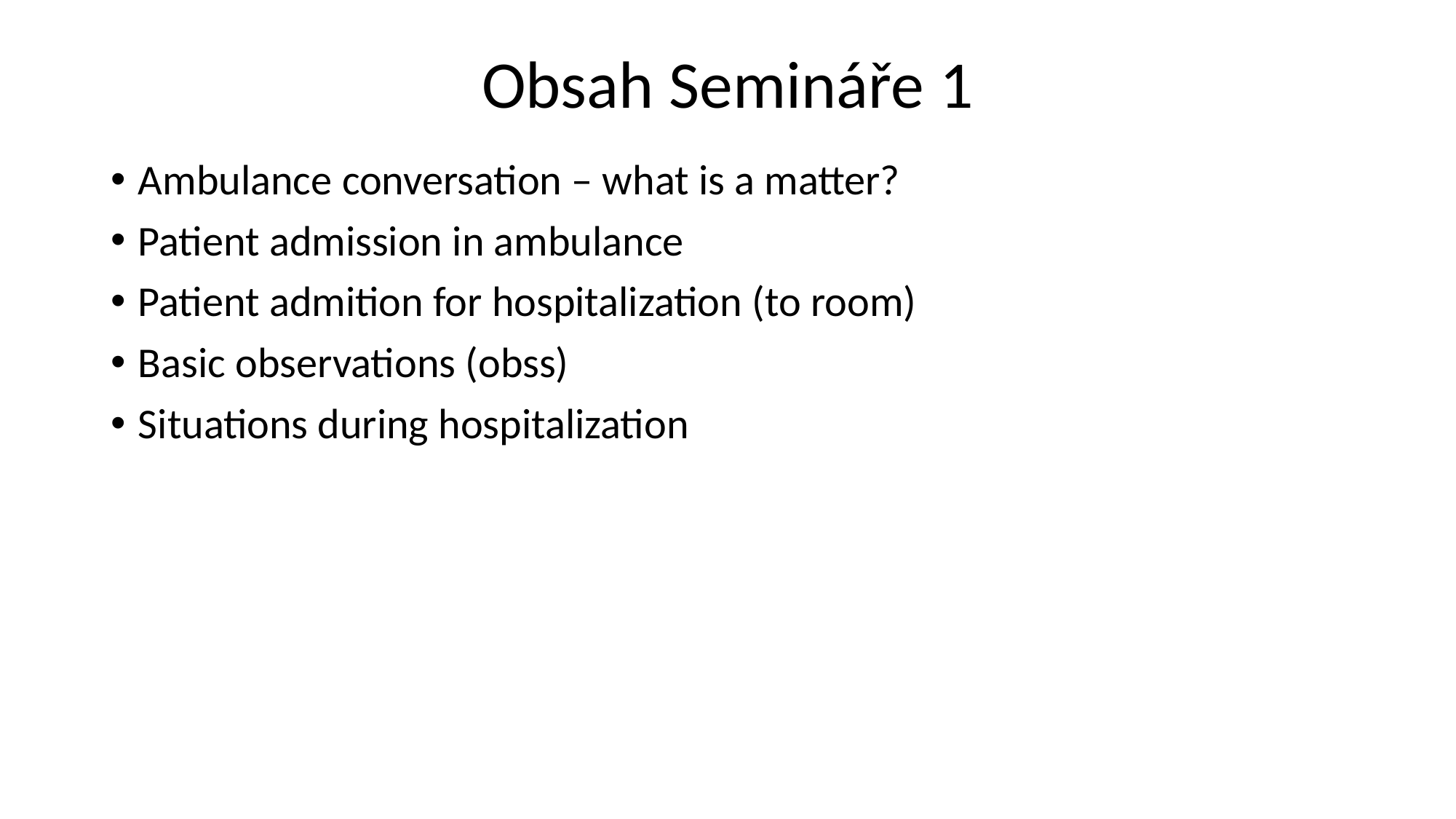

# Obsah Semináře 1
Ambulance conversation – what is a matter?
Patient admission in ambulance
Patient admition for hospitalization (to room)
Basic observations (obss)
Situations during hospitalization